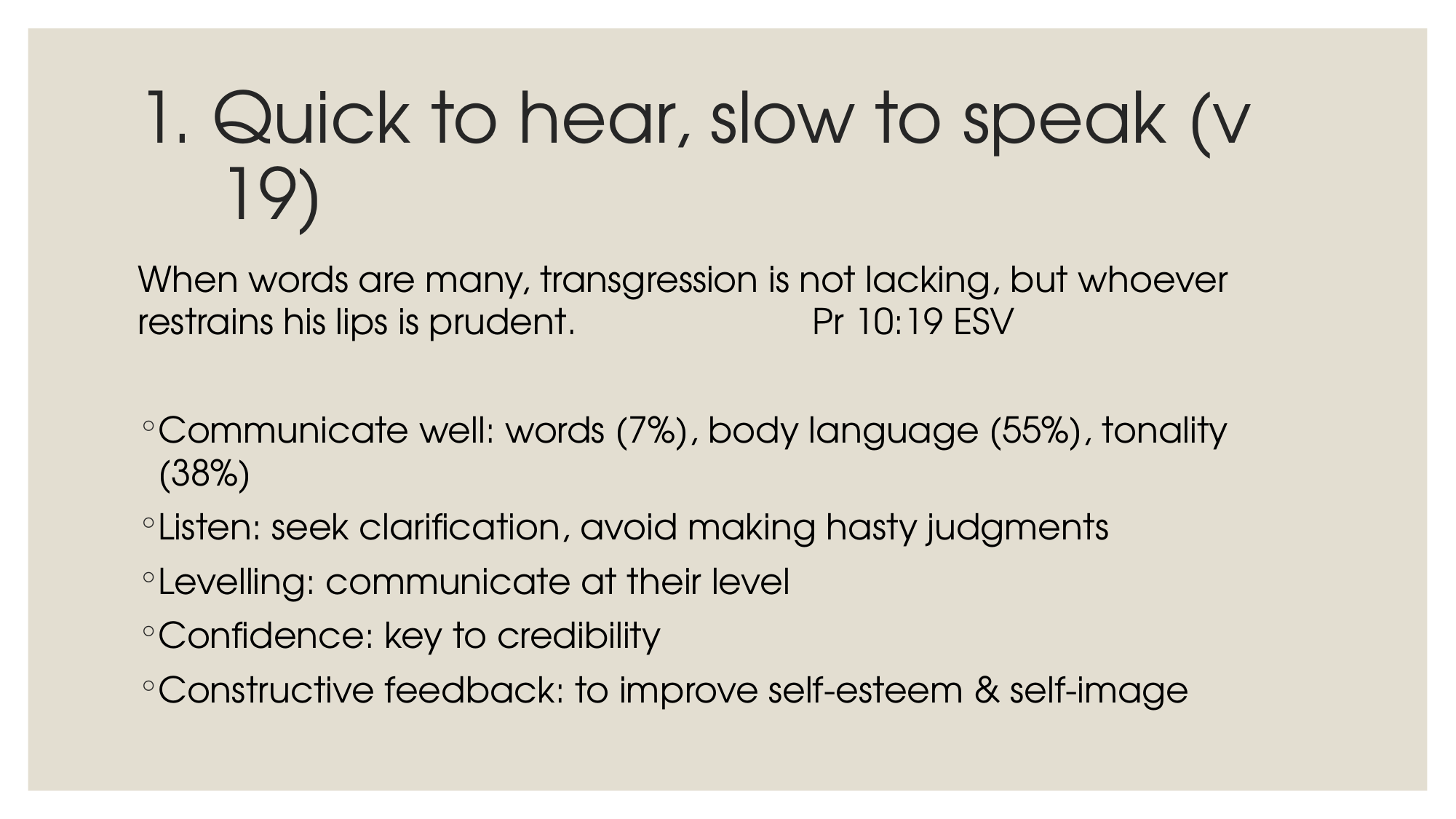

# 1. Quick to hear, slow to speak (v 19)
When words are many, transgression is not lacking, but whoever restrains his lips is prudent.                        Pr 10:19 ESV

Communicate well: words (7%), body language (55%), tonality (38%)
Listen: seek clarification, avoid making hasty judgments
Levelling: communicate at their level
Confidence: key to credibility
Constructive feedback: to improve self-esteem & self-image